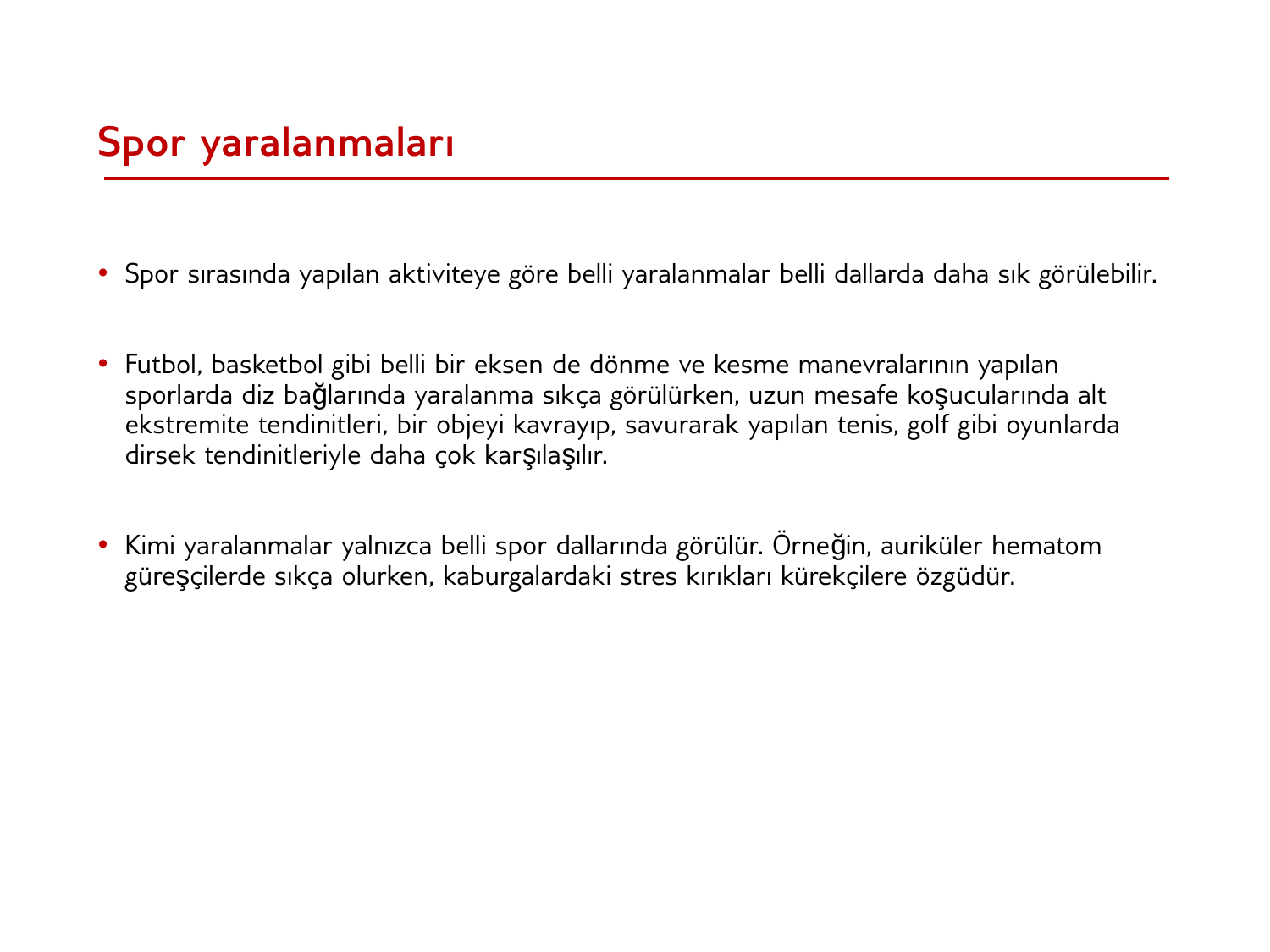

# Spor yaralanmaları
Spor sırasında yapılan aktiviteye göre belli yaralanmalar belli dallarda daha sık görülebilir.

Futbol, basketbol gibi belli bir eksen­ de dönme ve kesme manevralarının yapılan sporlarda diz bağlarında yaralanma sık­ça görülürken, uzun mesafe koşucularında alt ekstremite tendinitleri, bir objeyi kavra­yıp, savurarak yapılan tenis, golf gibi oyun­larda dirsek tendinitleriyle daha çok karşılaşılır.

Kimi yaralanmalar yalnızca belli spor dallarında görülür. Örneğin, auriküler hematom güreşçilerde sıkça olurken, kaburgalardaki stres kırıkları kürekçilere özgüdür.